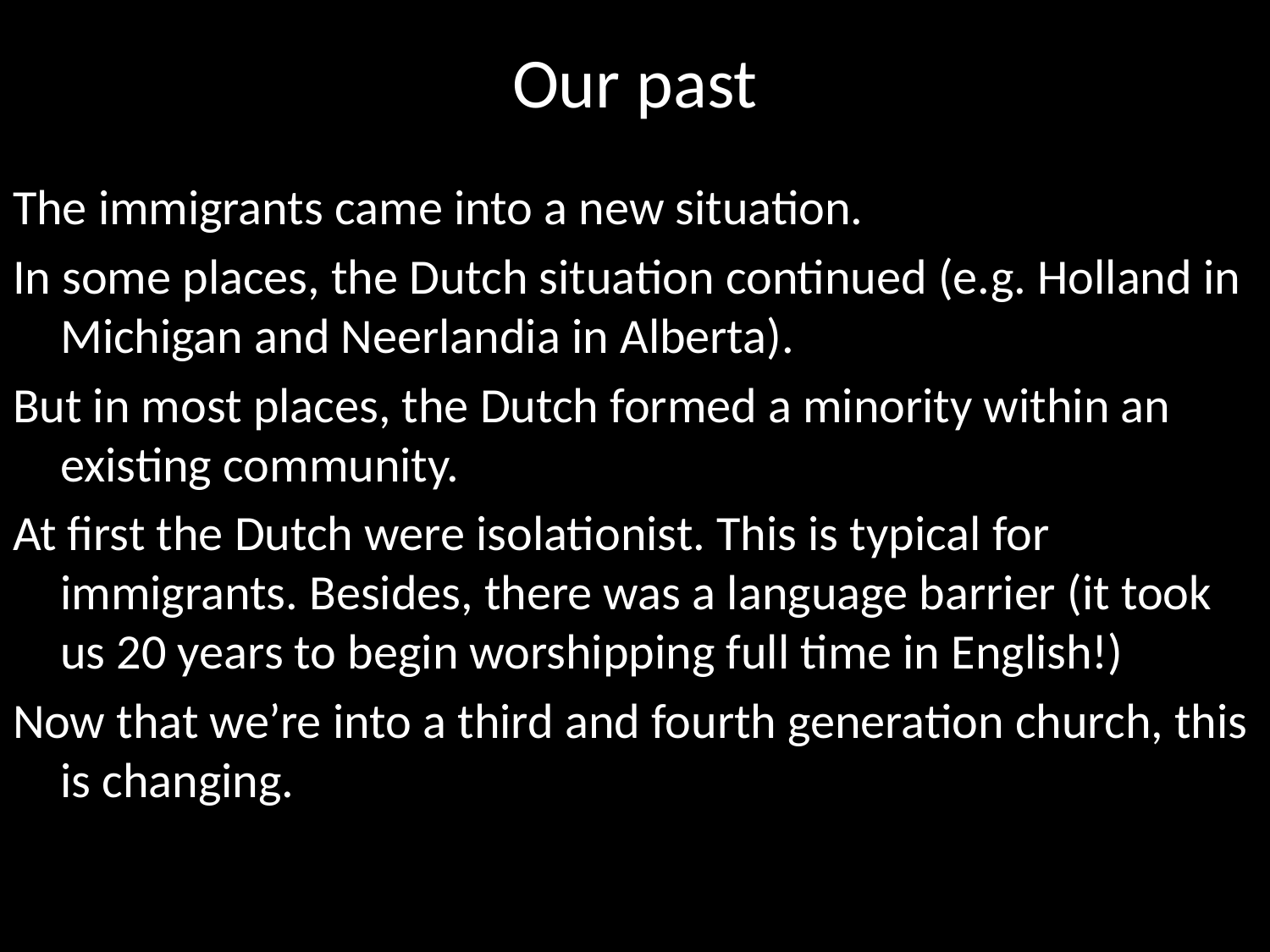

# Our past
The immigrants came into a new situation.
In some places, the Dutch situation continued (e.g. Holland in Michigan and Neerlandia in Alberta).
But in most places, the Dutch formed a minority within an existing community.
At first the Dutch were isolationist. This is typical for immigrants. Besides, there was a language barrier (it took us 20 years to begin worshipping full time in English!)
Now that we’re into a third and fourth generation church, this is changing.